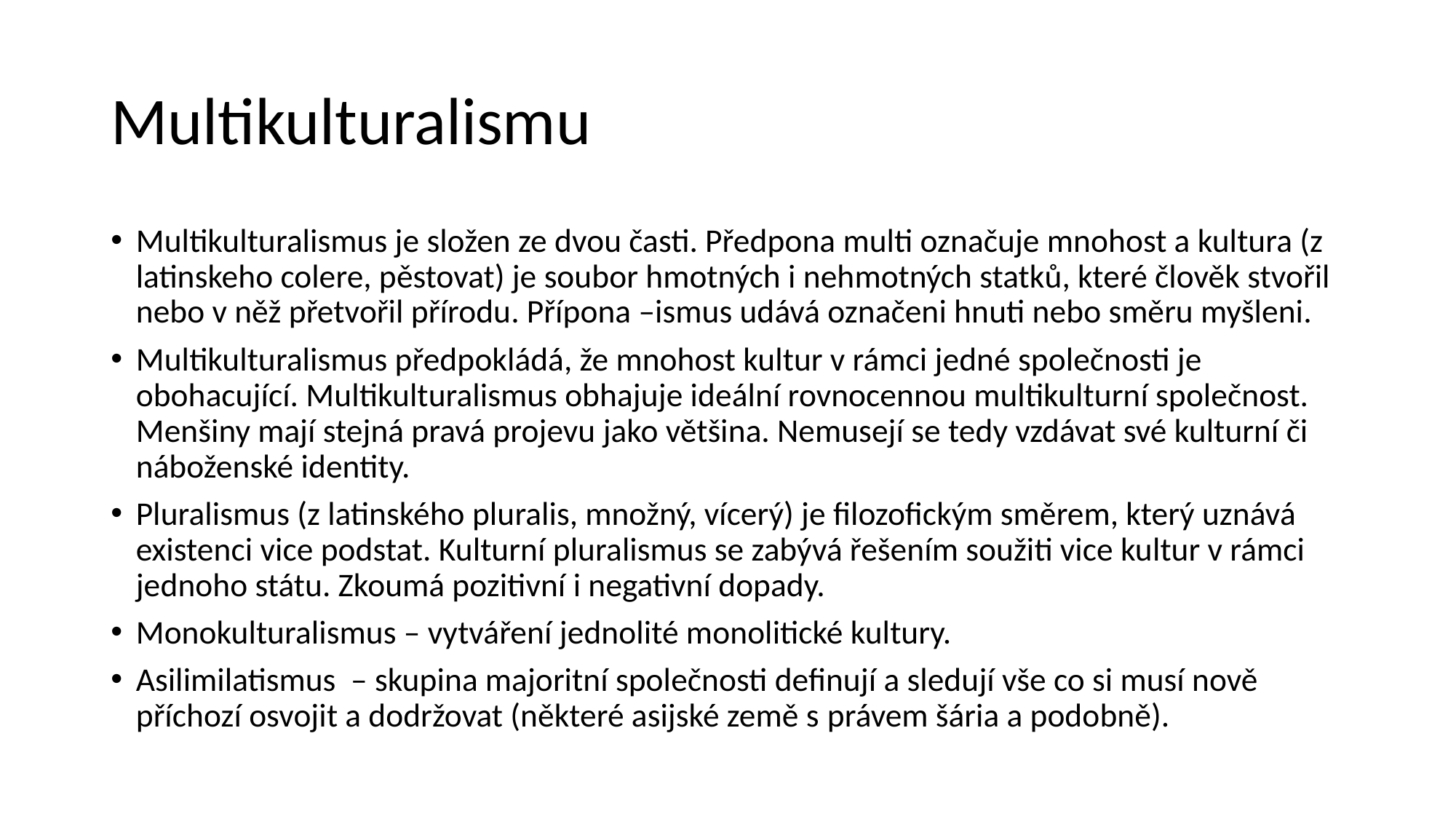

# Multikulturalismu
Multikulturalismus je složen ze dvou časti. Předpona multi označuje mnohost a kultura (z latinskeho colere, pěstovat) je soubor hmotných i nehmotných statků, které člověk stvořil nebo v něž přetvořil přírodu. Přípona –ismus udává označeni hnuti nebo směru myšleni.
Multikulturalismus předpokládá, že mnohost kultur v rámci jedné společnosti je obohacující. Multikulturalismus obhajuje ideální rovnocennou multikulturní společnost. Menšiny mají stejná pravá projevu jako většina. Nemusejí se tedy vzdávat své kulturní či náboženské identity.
Pluralismus (z latinského pluralis, množný, vícerý) je filozofickým směrem, který uznává existenci vice podstat. Kulturní pluralismus se zabývá řešením soužiti vice kultur v rámci jednoho státu. Zkoumá pozitivní i negativní dopady.
Monokulturalismus – vytváření jednolité monolitické kultury.
Asilimilatismus  – skupina majoritní společnosti definují a sledují vše co si musí nově příchozí osvojit a dodržovat (některé asijské země s právem šária a podobně).